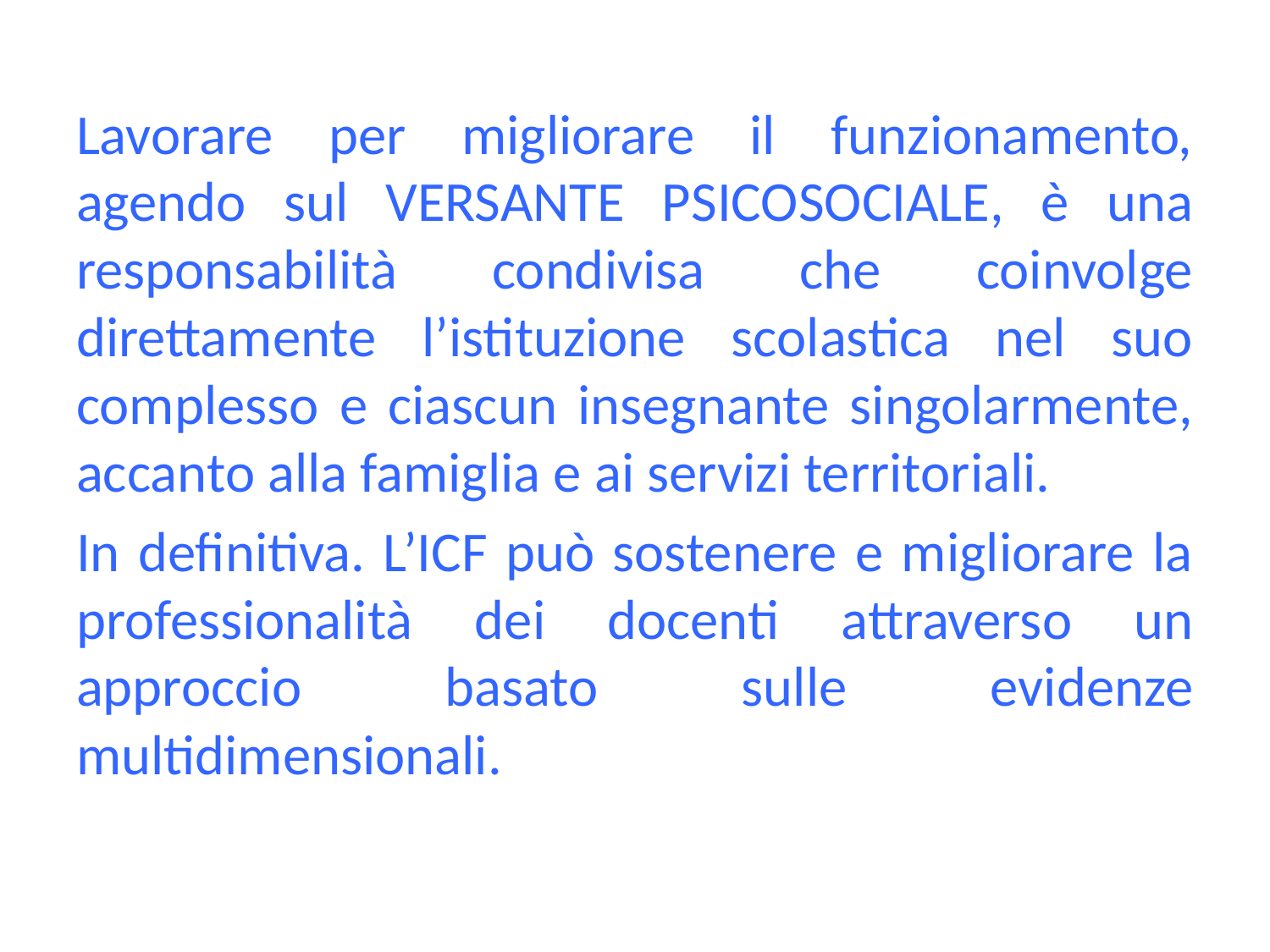

Lavorare per migliorare il funzionamento, agendo sul VERSANTE PSICOSOCIALE, è una responsabilità condivisa che coinvolge direttamente l’istituzione scolastica nel suo complesso e ciascun insegnante singolarmente, accanto alla famiglia e ai servizi territoriali.
In definitiva. L’ICF può sostenere e migliorare la professionalità dei docenti attraverso un approccio basato sulle evidenze multidimensionali.